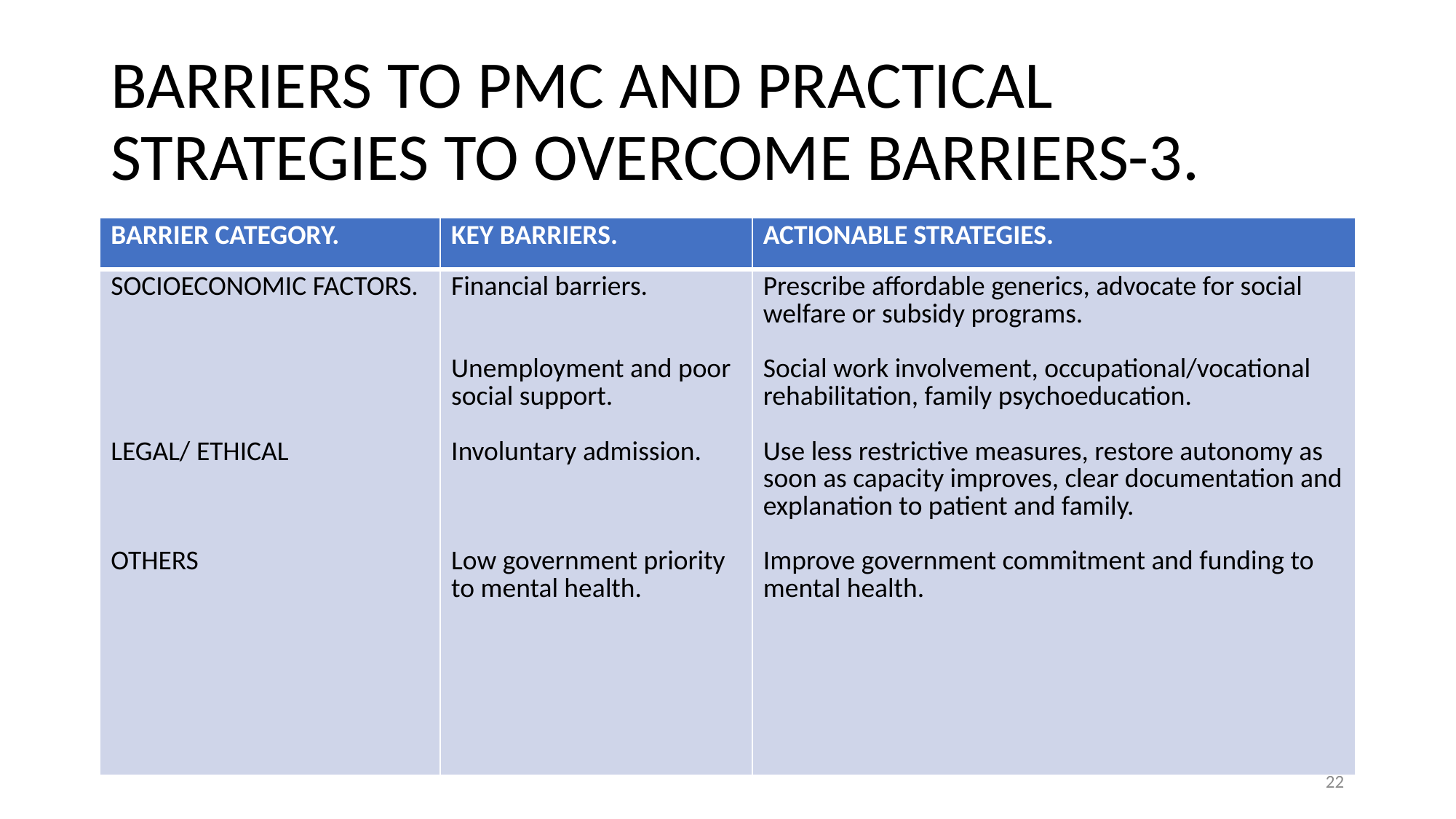

# BARRIERS TO PMC AND PRACTICAL STRATEGIES TO OVERCOME BARRIERS-3.
| BARRIER CATEGORY. | KEY BARRIERS. | ACTIONABLE STRATEGIES. |
| --- | --- | --- |
| SOCIOECONOMIC FACTORS. LEGAL/ ETHICAL OTHERS | Financial barriers. Unemployment and poor social support. Involuntary admission. Low government priority to mental health. | Prescribe affordable generics, advocate for social welfare or subsidy programs. Social work involvement, occupational/vocational rehabilitation, family psychoeducation. Use less restrictive measures, restore autonomy as soon as capacity improves, clear documentation and explanation to patient and family. Improve government commitment and funding to mental health. |
22